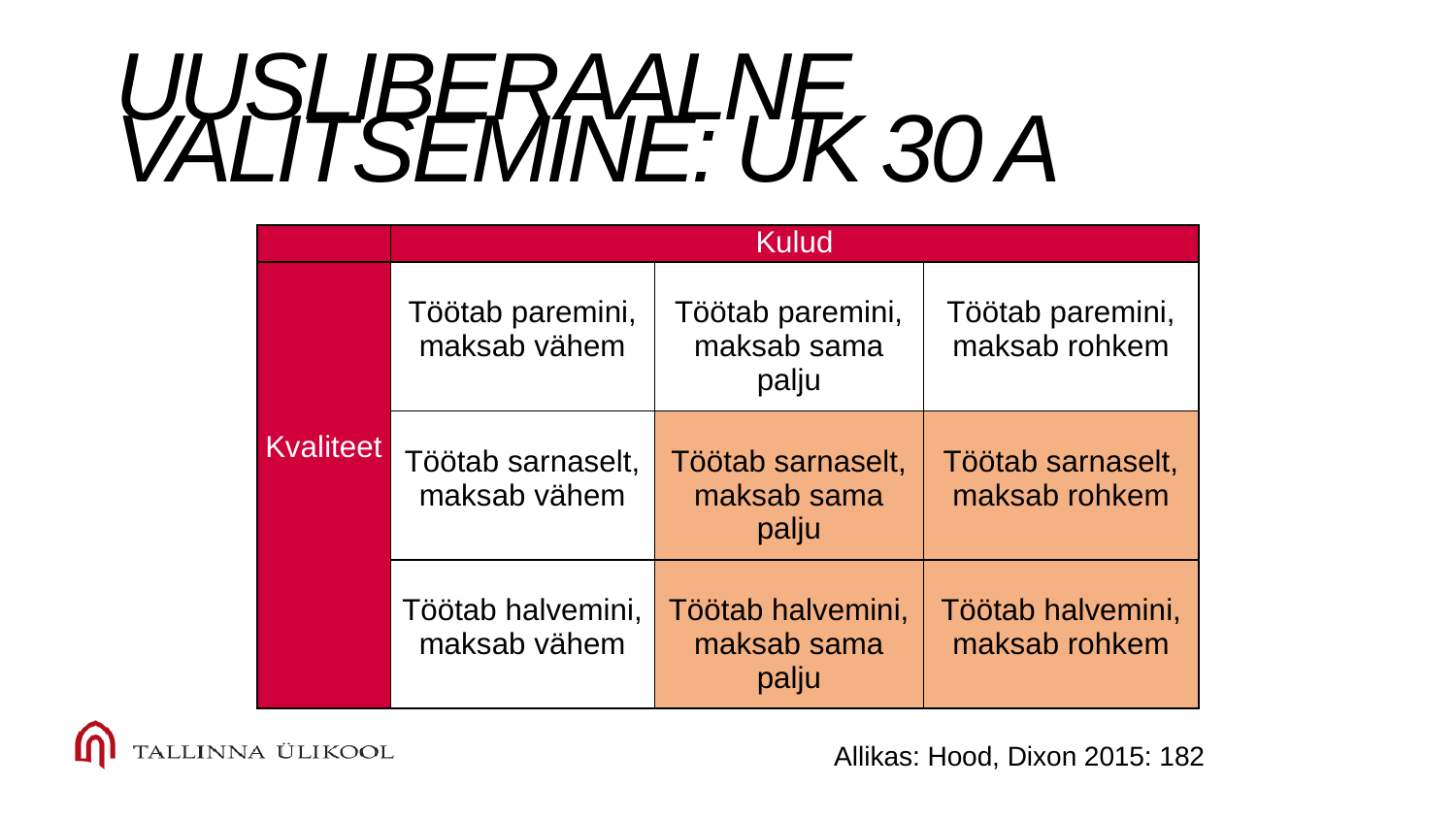

# Uusliberaalne valitsemine: UK 30 a
|  | Kulud |  |  |
| --- | --- | --- | --- |
| Kvaliteet | Töötab paremini, maksab vähem | Töötab paremini, maksab sama palju | Töötab paremini, maksab rohkem |
|  | Töötab sarnaselt, maksab vähem | Töötab sarnaselt, maksab sama palju | Töötab sarnaselt, maksab rohkem |
|  | Töötab halvemini, maksab vähem | Töötab halvemini, maksab sama palju | Töötab halvemini, maksab rohkem |
Allikas: Hood, Dixon 2015: 182